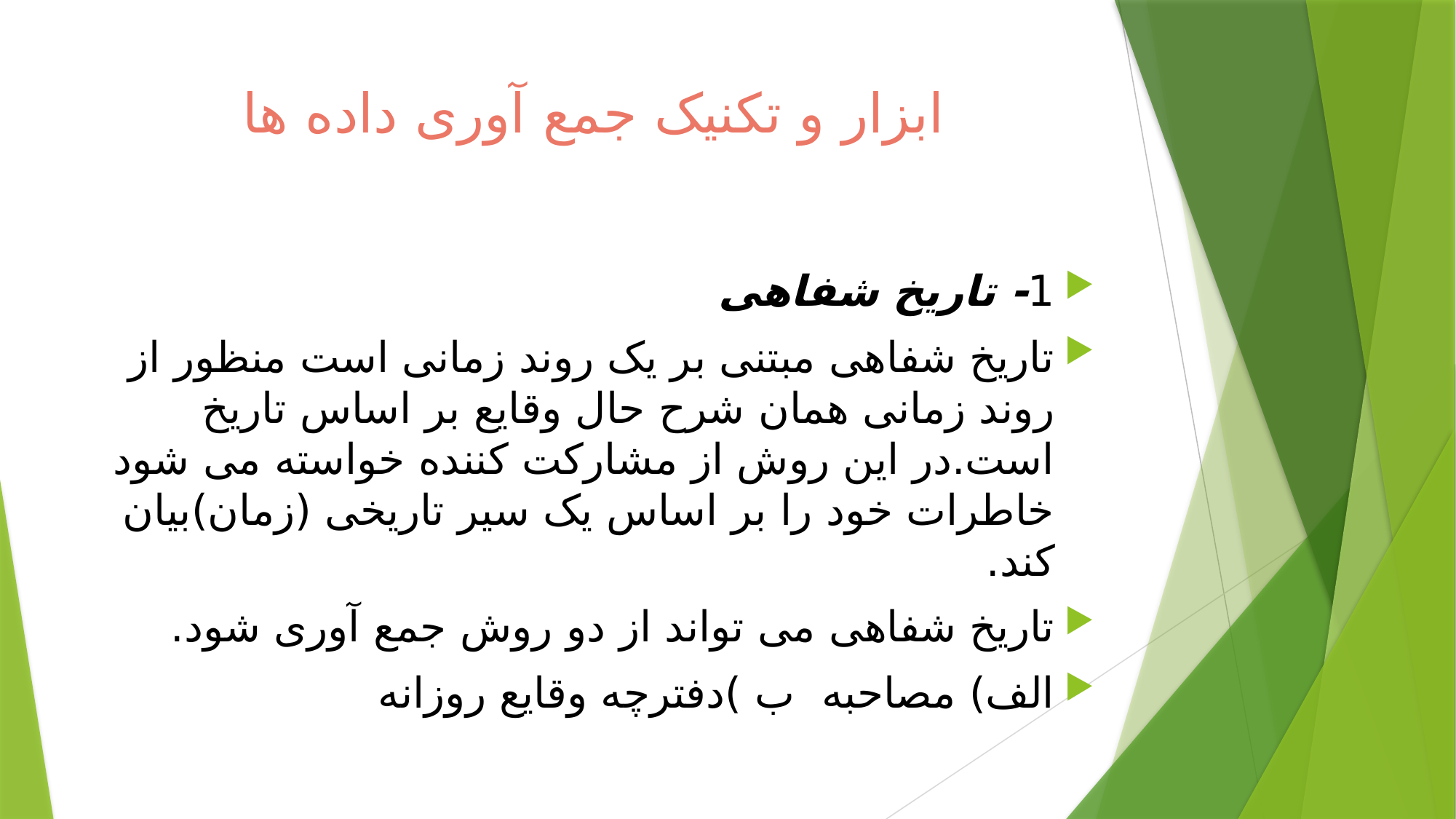

# ابزار و تکنیک جمع آوری داده ها
1- تاریخ شفاهی
تاریخ شفاهی مبتنی بر یک روند زمانی است منظور از روند زمانی همان شرح حال وقایع بر اساس تاریخ است.در این روش از مشارکت کننده خواسته می شود خاطرات خود را بر اساس یک سیر تاریخی (زمان)بیان کند.
تاریخ شفاهی می تواند از دو روش جمع آوری شود.
الف) مصاحبه  ب )دفترچه وقایع روزانه